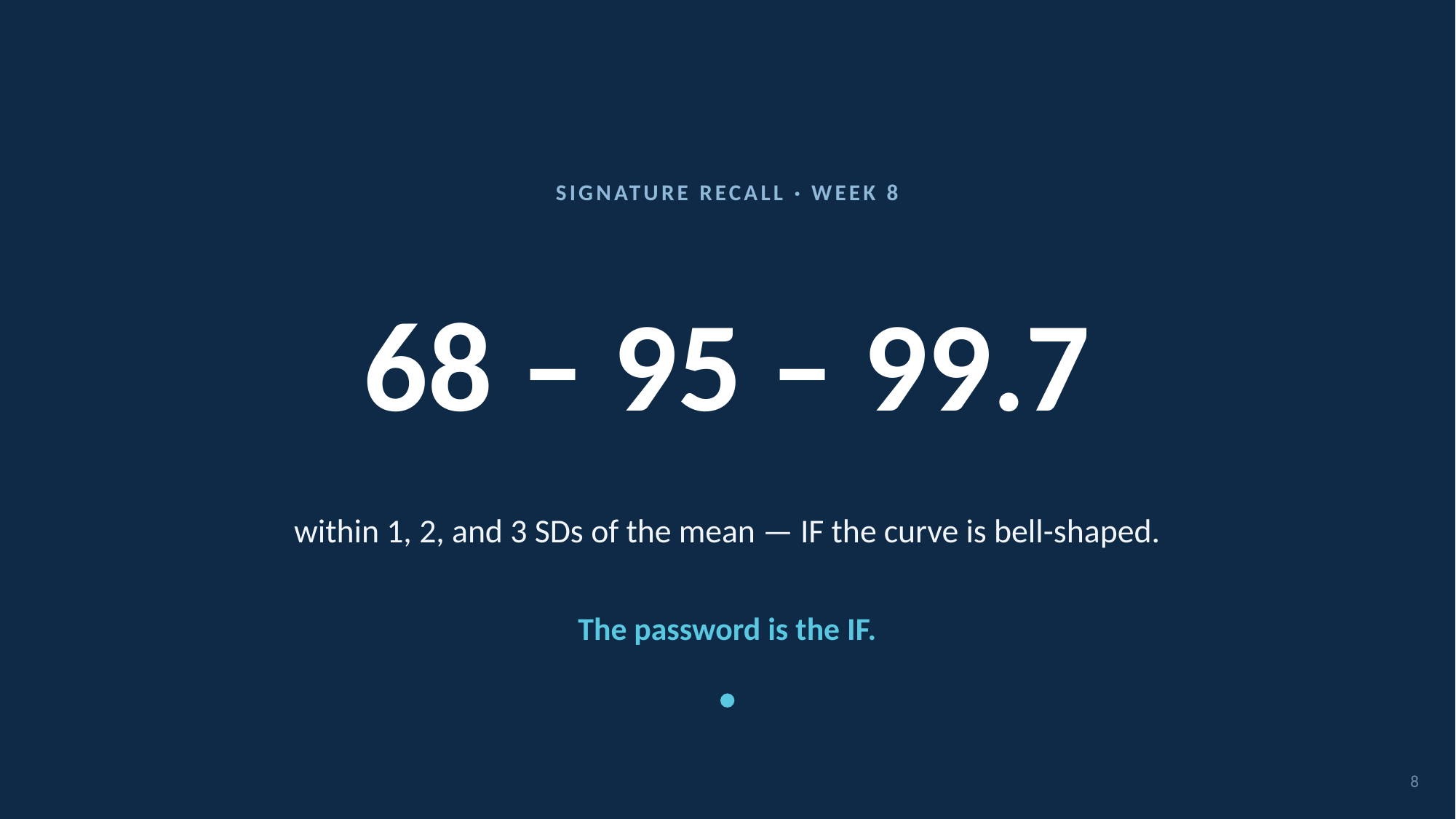

SIGNATURE RECALL · WEEK 8
# 68 – 95 – 99.7
within 1, 2, and 3 SDs of the mean — IF the curve is bell-shaped.
The password is the IF.

8